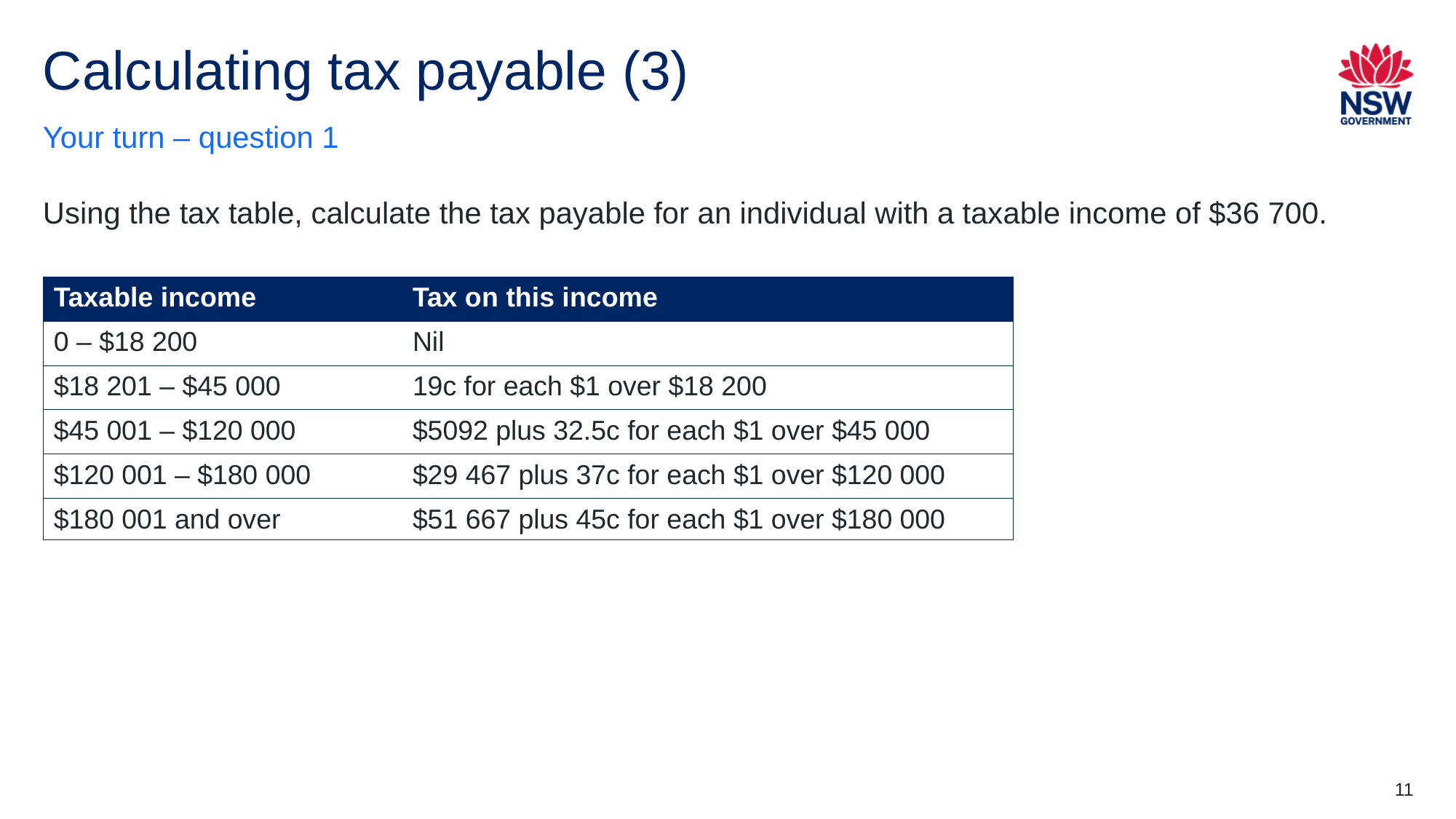

# Calculating tax payable (3)
Your turn – question 1
Using the tax table, calculate the tax payable for an individual with a taxable income of $36 700.
| Taxable income | Tax on this income |
| --- | --- |
| 0 – $18 200 | Nil |
| $18 201 – $45 000 | 19c for each $1 over $18 200 |
| $45 001 – $120 000 | $5092 plus 32.5c for each $1 over $45 000 |
| $120 001 – $180 000 | $29 467 plus 37c for each $1 over $120 000 |
| $180 001 and over | $51 667 plus 45c for each $1 over $180 000 |
11